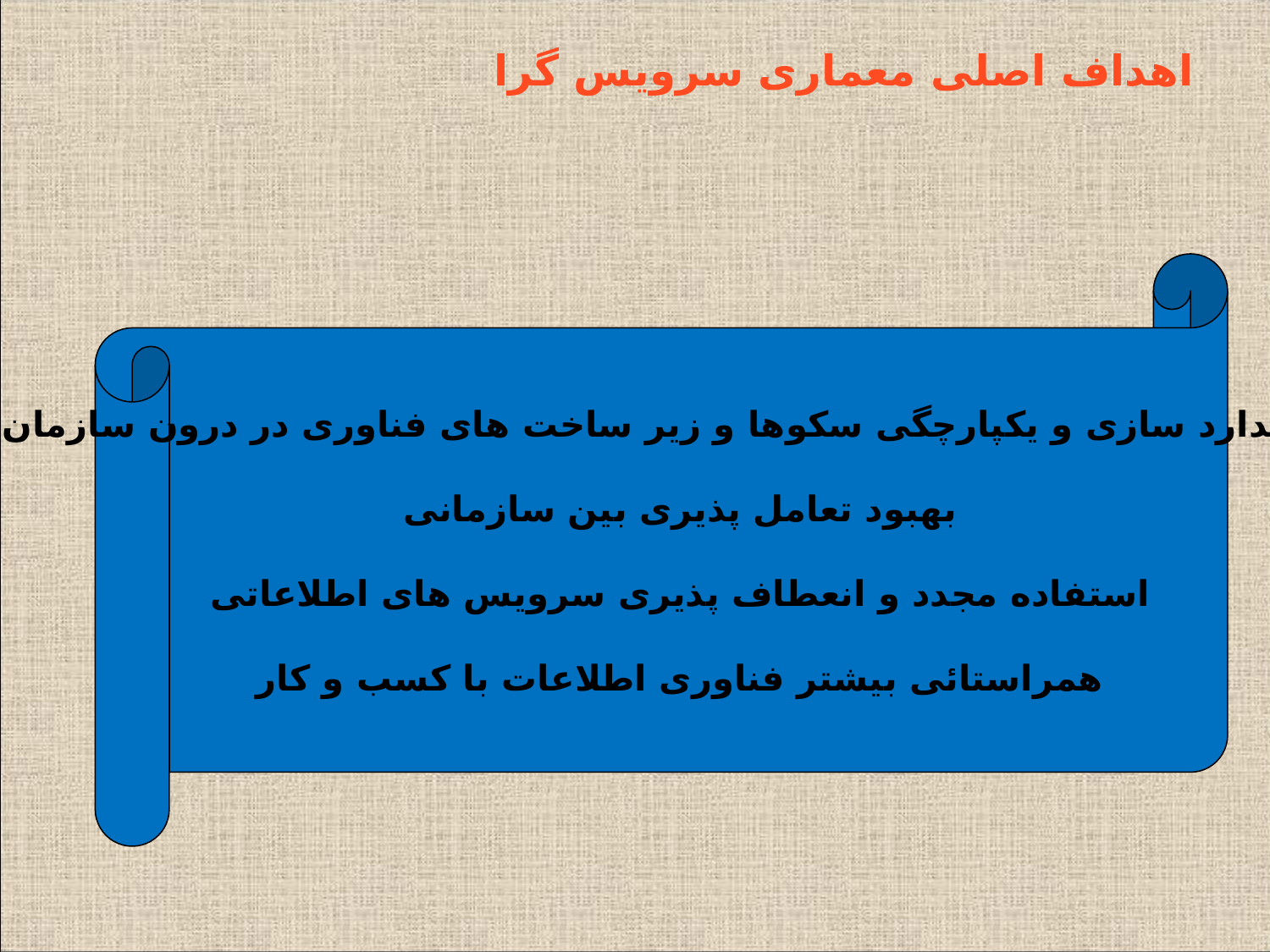

# اهداف اصلی معماری سرویس گرا
استاندارد سازی و یکپارچگی سکوها و زیر ساخت های فناوری در درون سازمان

بهبود تعامل پذیری بین سازمانی

استفاده مجدد و انعطاف پذیری سرویس های اطلاعاتی

همراستائی بیشتر فناوری اطلاعات با کسب و کار